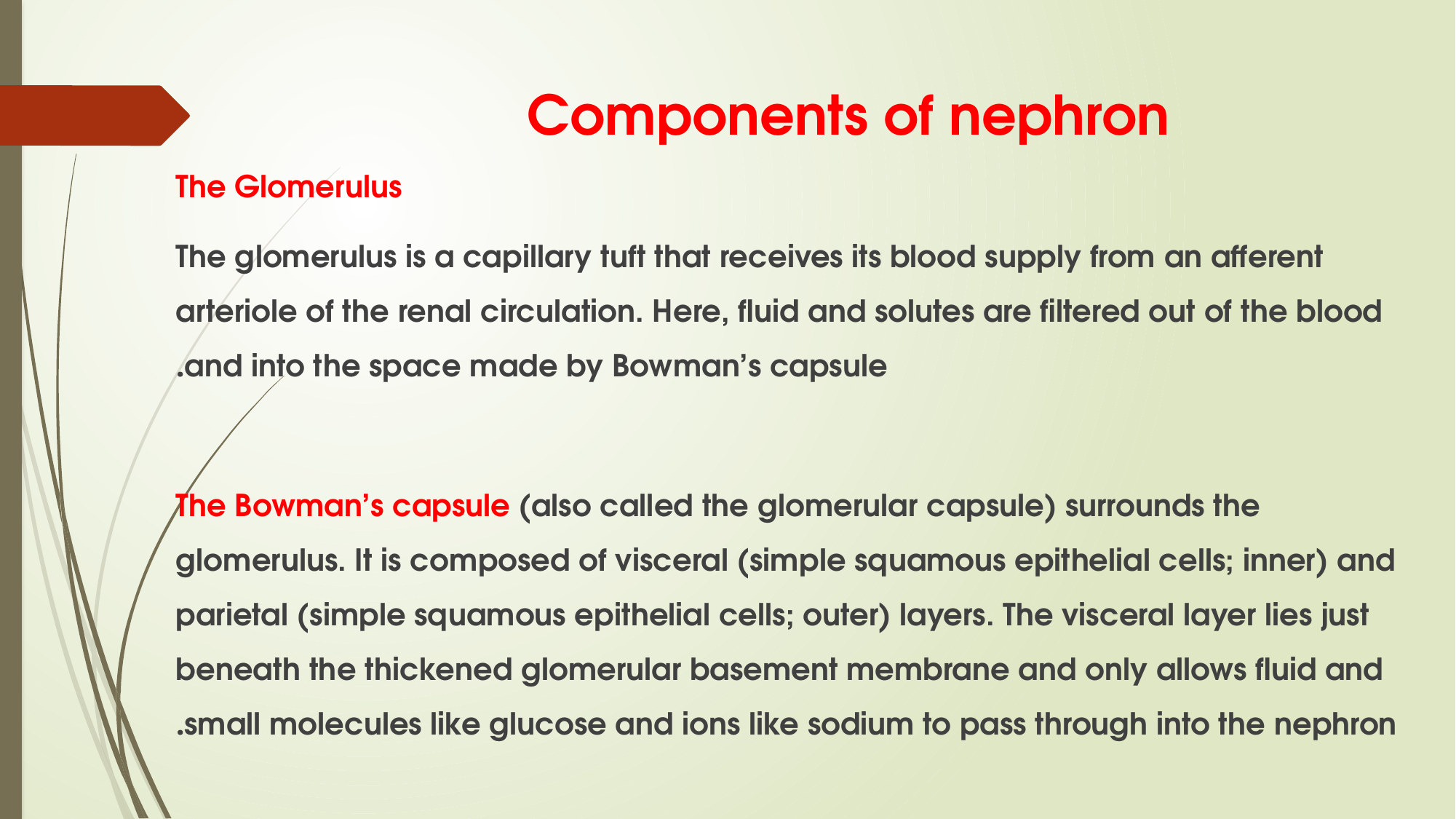

# Components of nephron
The Glomerulus
The glomerulus is a capillary tuft that receives its blood supply from an afferent arteriole of the renal circulation. Here, fluid and solutes are filtered out of the blood and into the space made by Bowman’s capsule.

The Bowman’s capsule (also called the glomerular capsule) surrounds the glomerulus. It is composed of visceral (simple squamous epithelial cells; inner) and parietal (simple squamous epithelial cells; outer) layers. The visceral layer lies just beneath the thickened glomerular basement membrane and only allows fluid and small molecules like glucose and ions like sodium to pass through into the nephron.